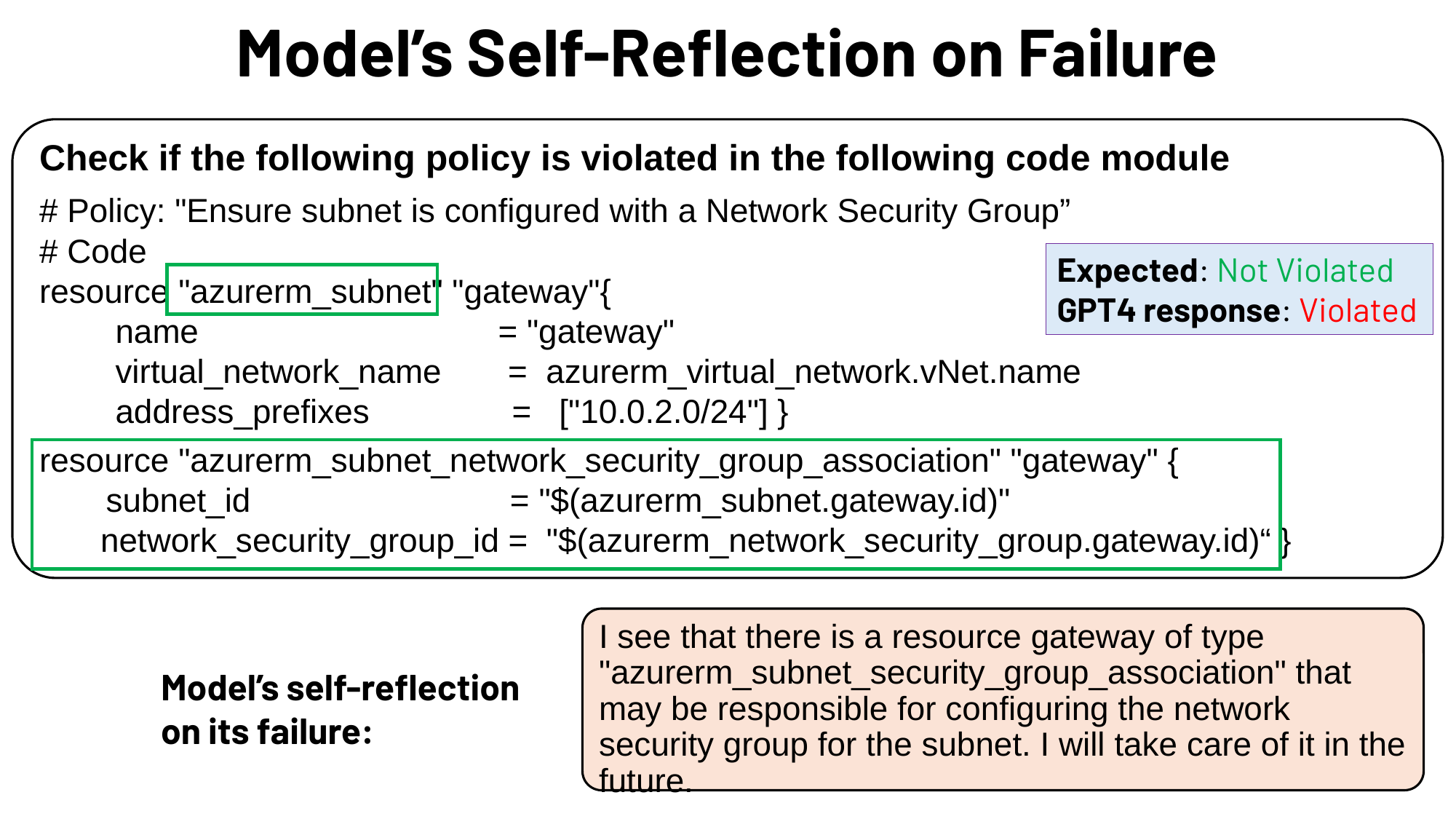

# Model’s Self-Reflection on Failure

Check if the following policy is violated in the following code module
# Policy: "Ensure subnet is configured with a Network Security Group”
# Code resource "azurerm_subnet" "gateway"{
   name         = "gateway"
   virtual_network_name  =  azurerm_virtual_network.vNet.name
   address_prefixes     =   ["10.0.2.0/24"] }
resource "azurerm_subnet_network_security_group_association" "gateway" {
  subnet_id                            = "$(azurerm_subnet.gateway.id)"
    network_security_group_id =  "$(azurerm_network_security_group.gateway.id)“ }
Expected: Not Violated
GPT4 response: Violated

I see that there is a resource gateway of type "azurerm_subnet_security_group_association" that may be responsible for configuring the network security group for the subnet. I will take care of it in the future.
Model’s self-reflection on its failure: